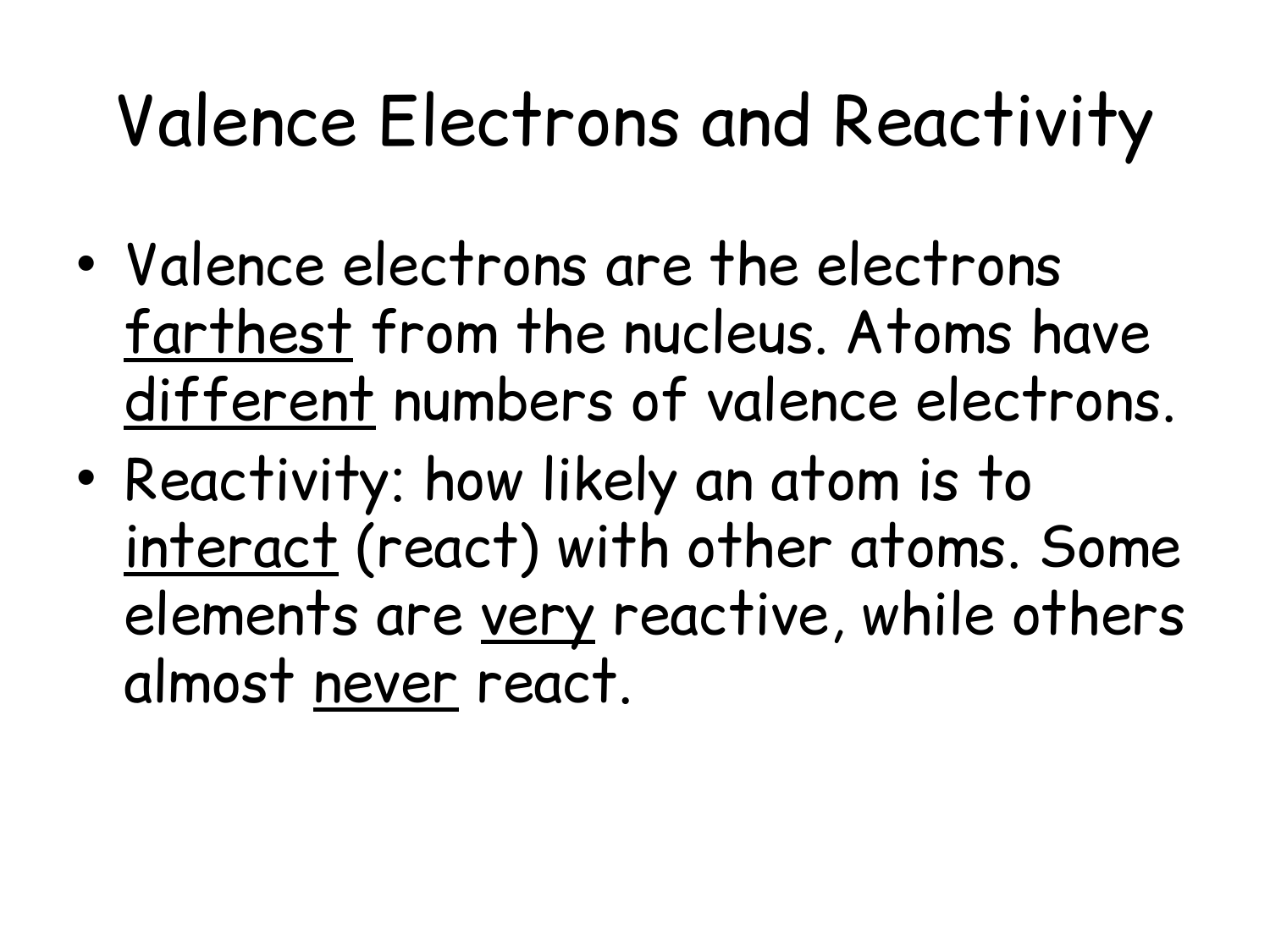

# Valence Electrons and Reactivity
Valence electrons are the electrons farthest from the nucleus. Atoms have different numbers of valence electrons.
Reactivity: how likely an atom is to interact (react) with other atoms. Some elements are very reactive, while others almost never react.